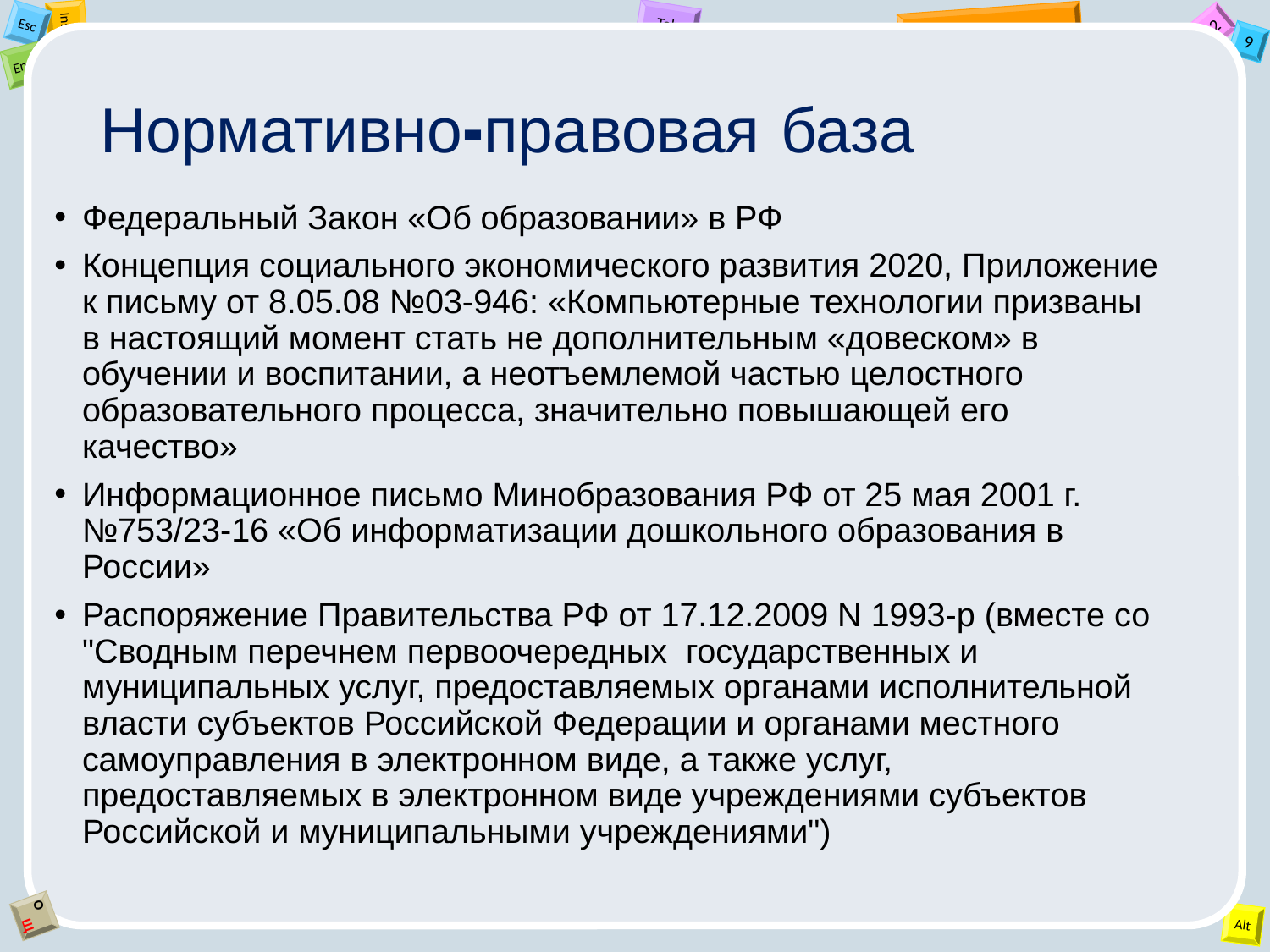

# Нормативно-правовая база
Федеральный Закон «Об образовании» в РФ
Концепция социального экономического развития 2020, Приложение к письму от 8.05.08 №03-946: «Компьютерные технологии призваны в настоящий момент стать не дополнительным «довеском» в обучении и воспитании, а неотъемлемой частью целостного образовательного процесса, значительно повышающей его качество»
Информационное письмо Минобразования РФ от 25 мая 2001 г. №753/23-16 «Об информатизации дошкольного образования в России»
Распоряжение Правительства РФ от 17.12.2009 N 1993-р (вместе со "Сводным перечнем первоочередных  государственных и муниципальных услуг, предоставляемых органами исполнительной власти субъектов Российской Федерации и органами местного самоуправления в электронном виде, а также услуг, предоставляемых в электронном виде учреждениями субъектов Российской и муниципальными учреждениями")